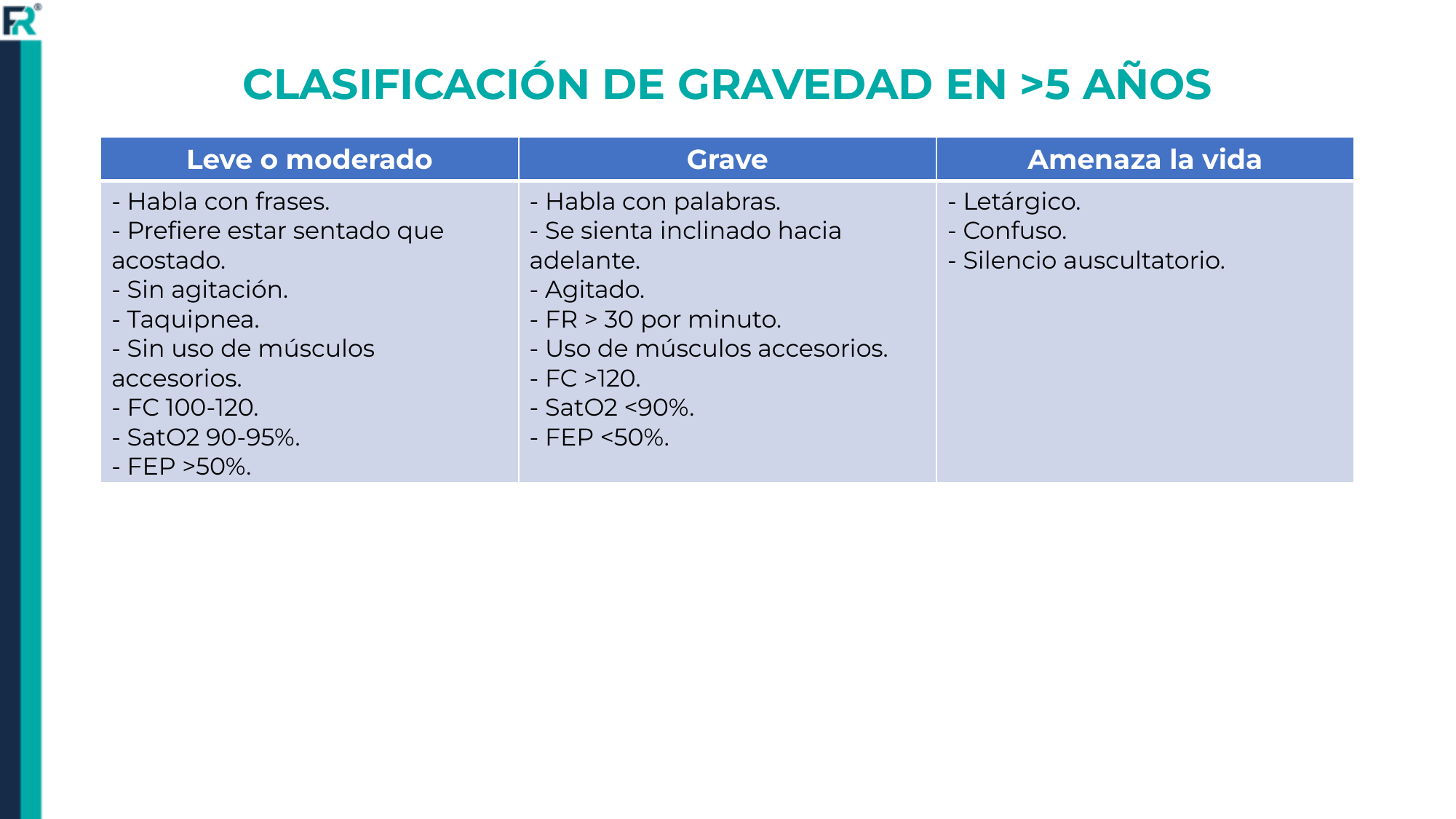

CLASIFICACIÓN DE GRAVEDAD EN >5 AÑOS
| Leve o moderado | Grave | Amenaza la vida |
| --- | --- | --- |
| - Habla con frases. - Prefiere estar sentado que acostado. - Sin agitación. - Taquipnea. - Sin uso de músculos accesorios. - FC 100-120. - SatO2 90-95%. - FEP >50%. | - Habla con palabras. - Se sienta inclinado hacia adelante. - Agitado. - FR > 30 por minuto. - Uso de músculos accesorios. - FC >120. - SatO2 <90%. - FEP <50%. | - Letárgico. - Confuso. - Silencio auscultatorio. |